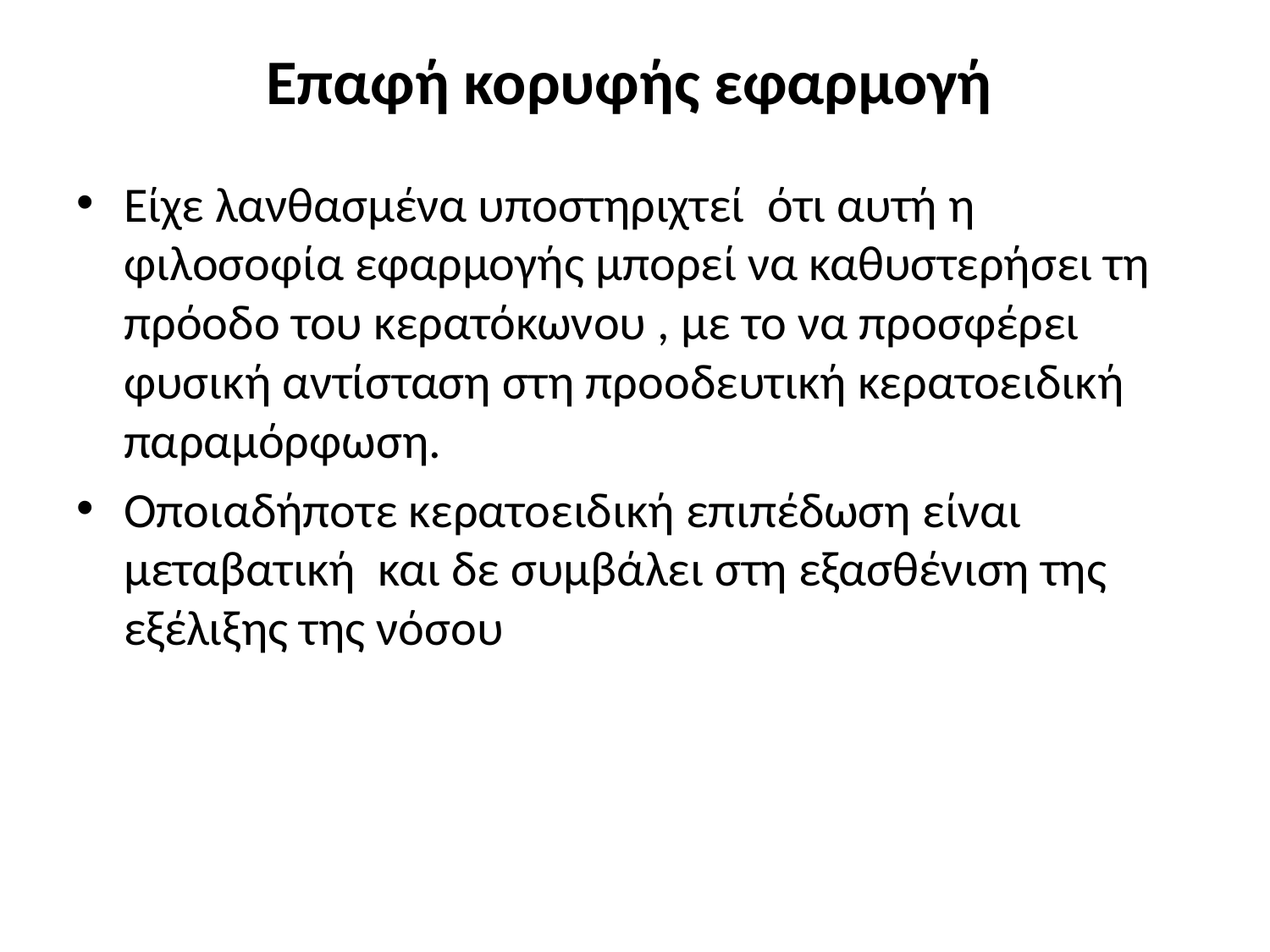

# Επαφή κορυφής εφαρμογή
Είχε λανθασμένα υποστηριχτεί  ότι αυτή η φιλοσοφία εφαρμογής μπορεί να καθυστερήσει τη πρόοδο του κερατόκωνου , με το να προσφέρει φυσική αντίσταση στη προοδευτική κερατοειδική παραμόρφωση.
Οποιαδήποτε κερατοειδική επιπέδωση είναι μεταβατική  και δε συμβάλει στη εξασθένιση της εξέλιξης της νόσου